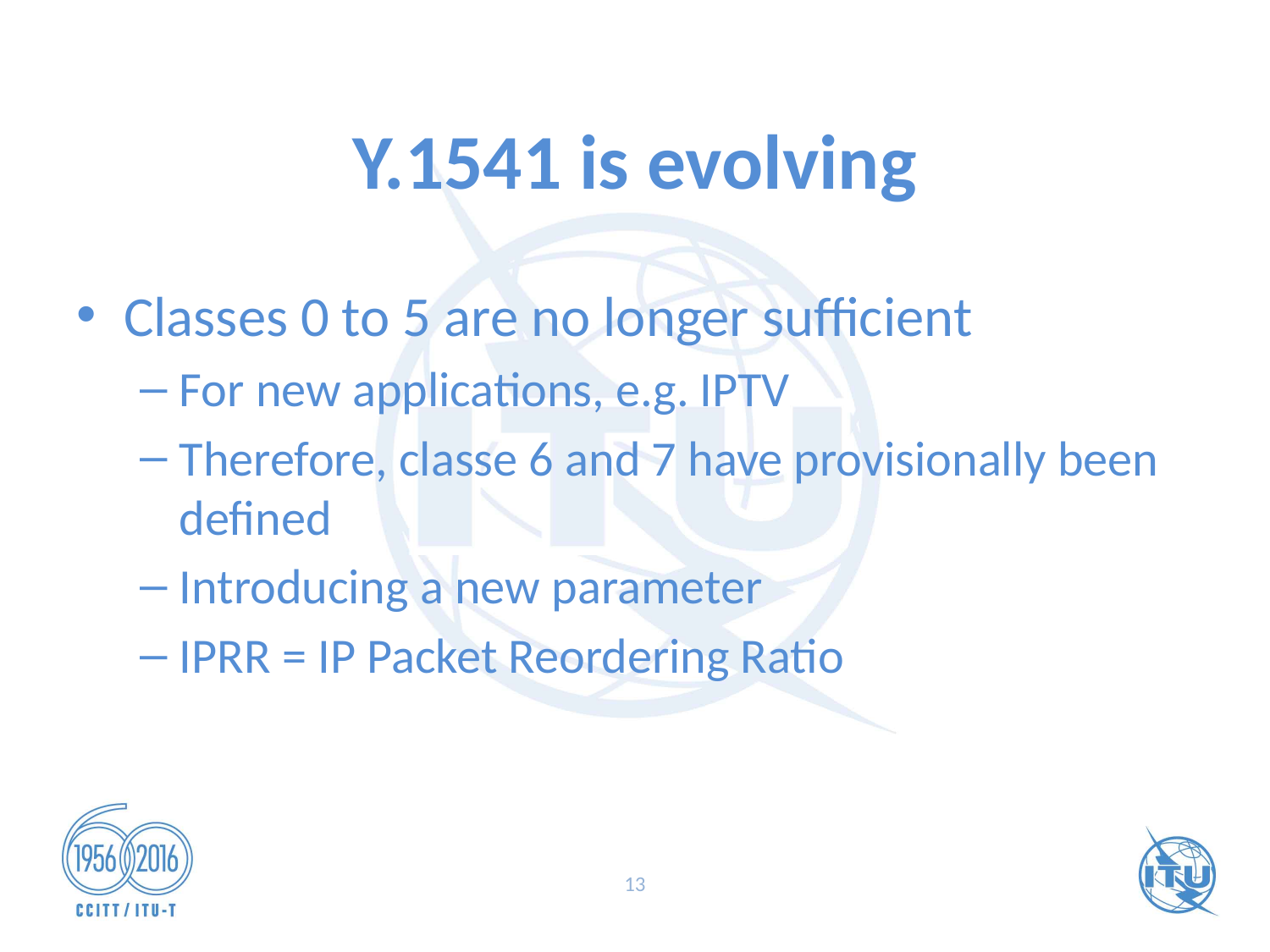

# Y.1541 is evolving
Classes 0 to 5 are no longer sufficient
For new applications, e.g. IPTV
Therefore, classe 6 and 7 have provisionally been defined
Introducing a new parameter
IPRR = IP Packet Reordering Ratio
13